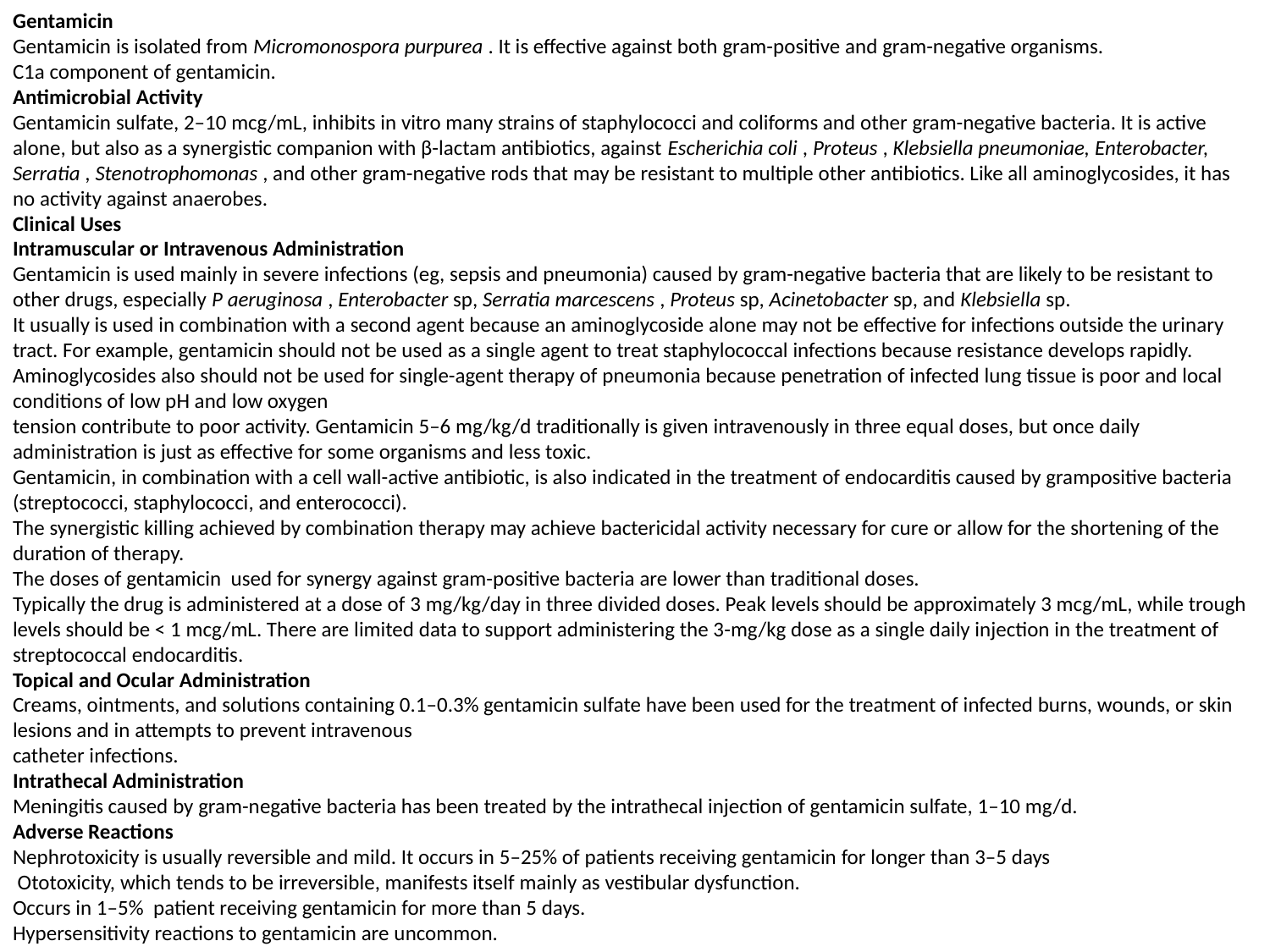

# Gentamicin Gentamicin is isolated from Micromonospora purpurea . It is effective against both gram-positive and gram-negative organisms. C1a component of gentamicin. Antimicrobial Activity Gentamicin sulfate, 2–10 mcg/mL, inhibits in vitro many strains of staphylococci and coliforms and other gram-negative bacteria. It is active alone, but also as a synergistic companion with β-lactam antibiotics, against Escherichia coli , Proteus , Klebsiella pneumoniae, Enterobacter, Serratia , Stenotrophomonas , and other gram-negative rods that may be resistant to multiple other antibiotics. Like all aminoglycosides, it has no activity against anaerobes. Clinical Uses Intramuscular or Intravenous Administration Gentamicin is used mainly in severe infections (eg, sepsis and pneumonia) caused by gram-negative bacteria that are likely to be resistant to other drugs, especially P aeruginosa , Enterobacter sp, Serratia marcescens , Proteus sp, Acinetobacter sp, and Klebsiella sp. It usually is used in combination with a second agent because an aminoglycoside alone may not be effective for infections outside the urinary tract. For example, gentamicin should not be used as a single agent to treat staphylococcal infections because resistance develops rapidly. Aminoglycosides also should not be used for single-agent therapy of pneumonia because penetration of infected lung tissue is poor and local conditions of low pH and low oxygen tension contribute to poor activity. Gentamicin 5–6 mg/kg/d traditionally is given intravenously in three equal doses, but once daily administration is just as effective for some organisms and less toxic. Gentamicin, in combination with a cell wall-active antibiotic, is also indicated in the treatment of endocarditis caused by grampositive bacteria (streptococci, staphylococci, and enterococci). The synergistic killing achieved by combination therapy may achieve bactericidal activity necessary for cure or allow for the shortening of the duration of therapy. The doses of gentamicin  used for synergy against gram-positive bacteria are lower than traditional doses. Typically the drug is administered at a dose of 3 mg/kg/day in three divided doses. Peak levels should be approximately 3 mcg/mL, while trough levels should be < 1 mcg/mL. There are limited data to support administering the 3-mg/kg dose as a single daily injection in the treatment of streptococcal endocarditis. Topical and Ocular Administration Creams, ointments, and solutions containing 0.1–0.3% gentamicin sulfate have been used for the treatment of infected burns, wounds, or skin lesions and in attempts to prevent intravenous catheter infections. Intrathecal Administration Meningitis caused by gram-negative bacteria has been treated by the intrathecal injection of gentamicin sulfate, 1–10 mg/d. Adverse Reactions Nephrotoxicity is usually reversible and mild. It occurs in 5–25% of patients receiving gentamicin for longer than 3–5 days Ototoxicity, which tends to be irreversible, manifests itself mainly as vestibular dysfunction. Occurs in 1–5%  patient receiving gentamicin for more than 5 days. Hypersensitivity reactions to gentamicin are uncommon.